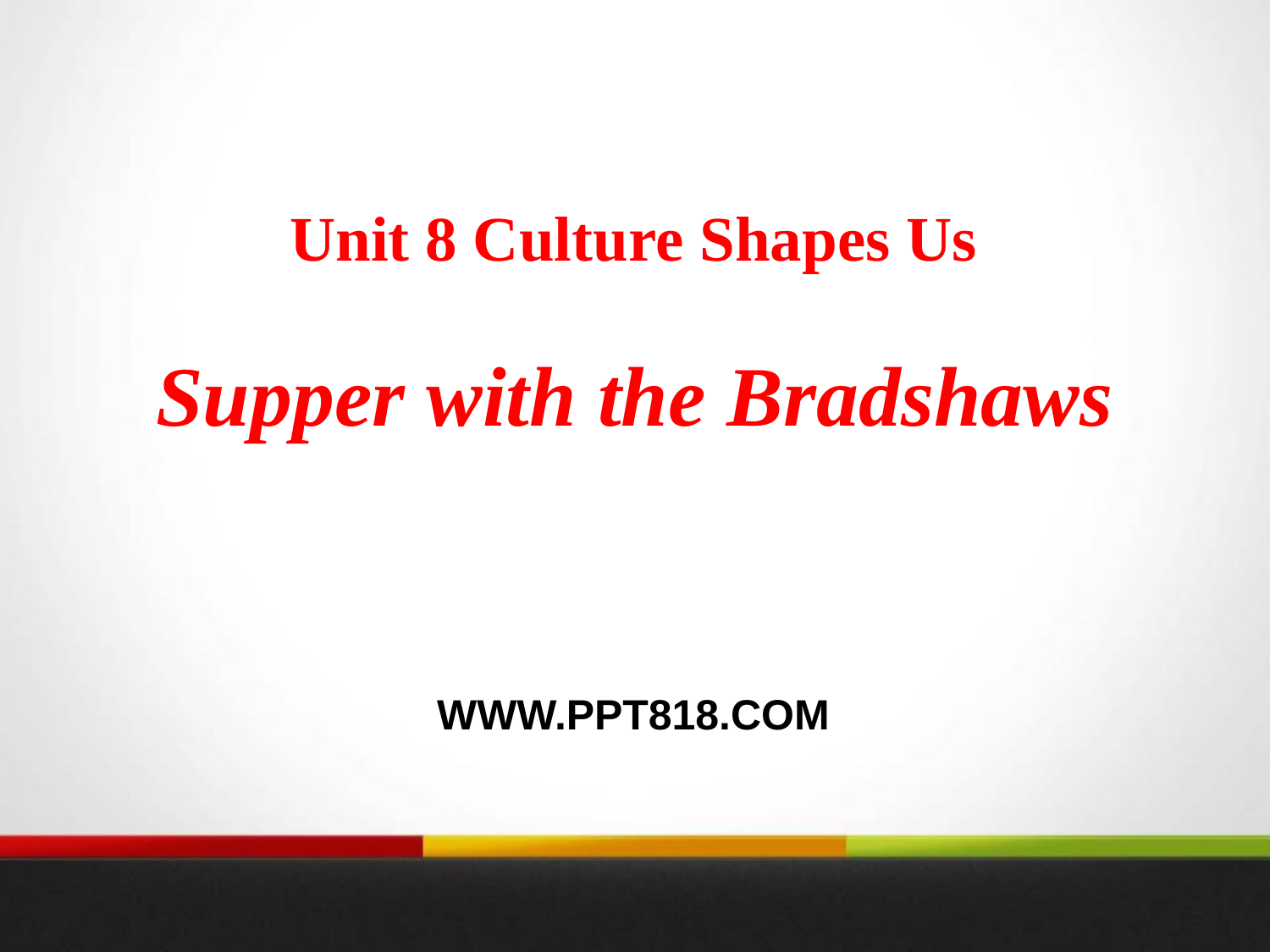

Unit 8 Culture Shapes Us
Supper with the Bradshaws
WWW.PPT818.COM